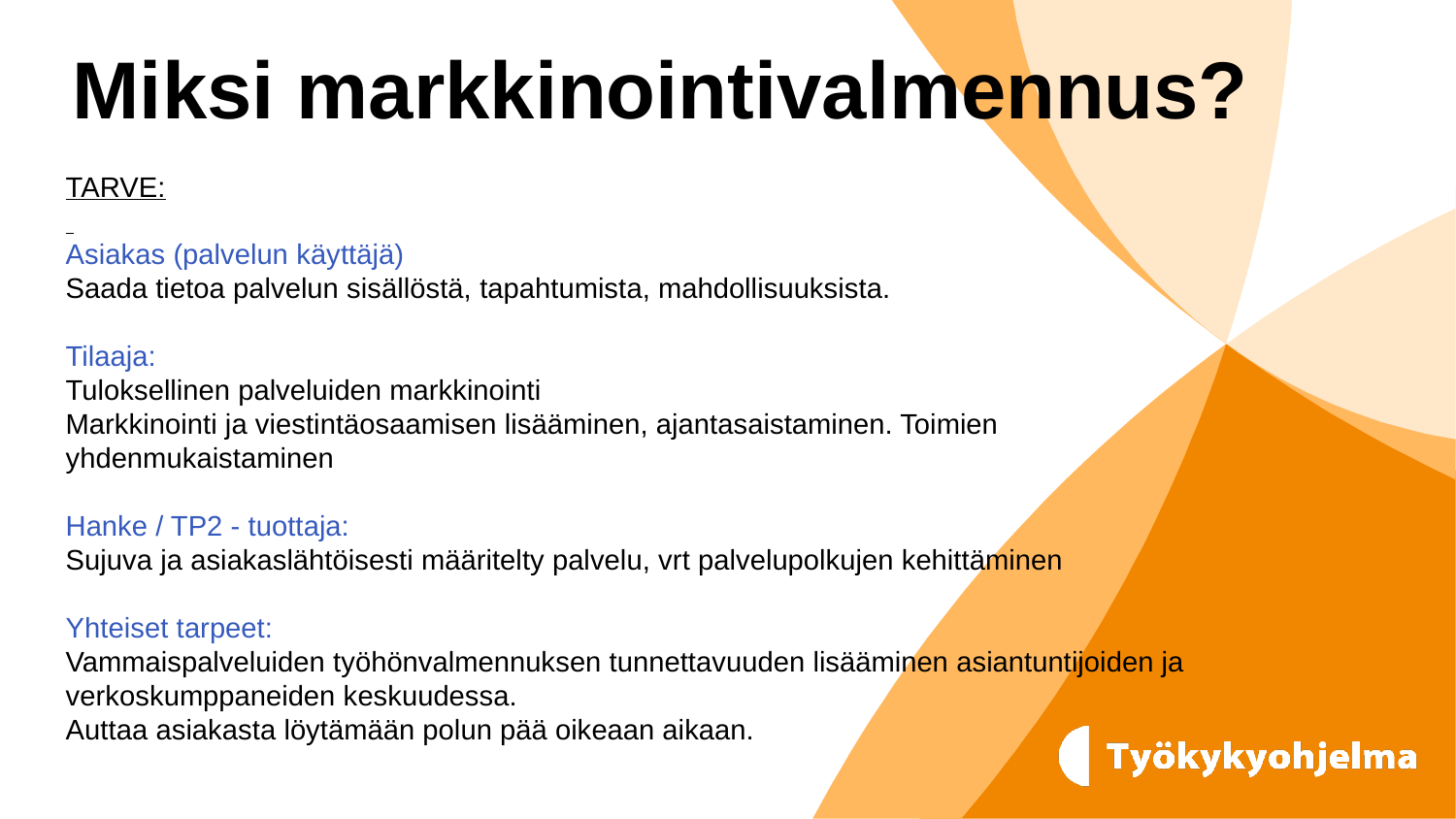

Miksi markkinointivalmennus?
TARVE:
Asiakas (palvelun käyttäjä)
Saada tietoa palvelun sisällöstä, tapahtumista, mahdollisuuksista.

Tilaaja:
Tuloksellinen palveluiden markkinointi
Markkinointi ja viestintäosaamisen lisääminen, ajantasaistaminen. Toimien yhdenmukaistaminen

Hanke / TP2 - tuottaja:
Sujuva ja asiakaslähtöisesti määritelty palvelu, vrt palvelupolkujen kehittäminen

Yhteiset tarpeet:
Vammaispalveluiden työhönvalmennuksen tunnettavuuden lisääminen asiantuntijoiden ja verkoskumppaneiden keskuudessa.
Auttaa asiakasta löytämään polun pää oikeaan aikaan.